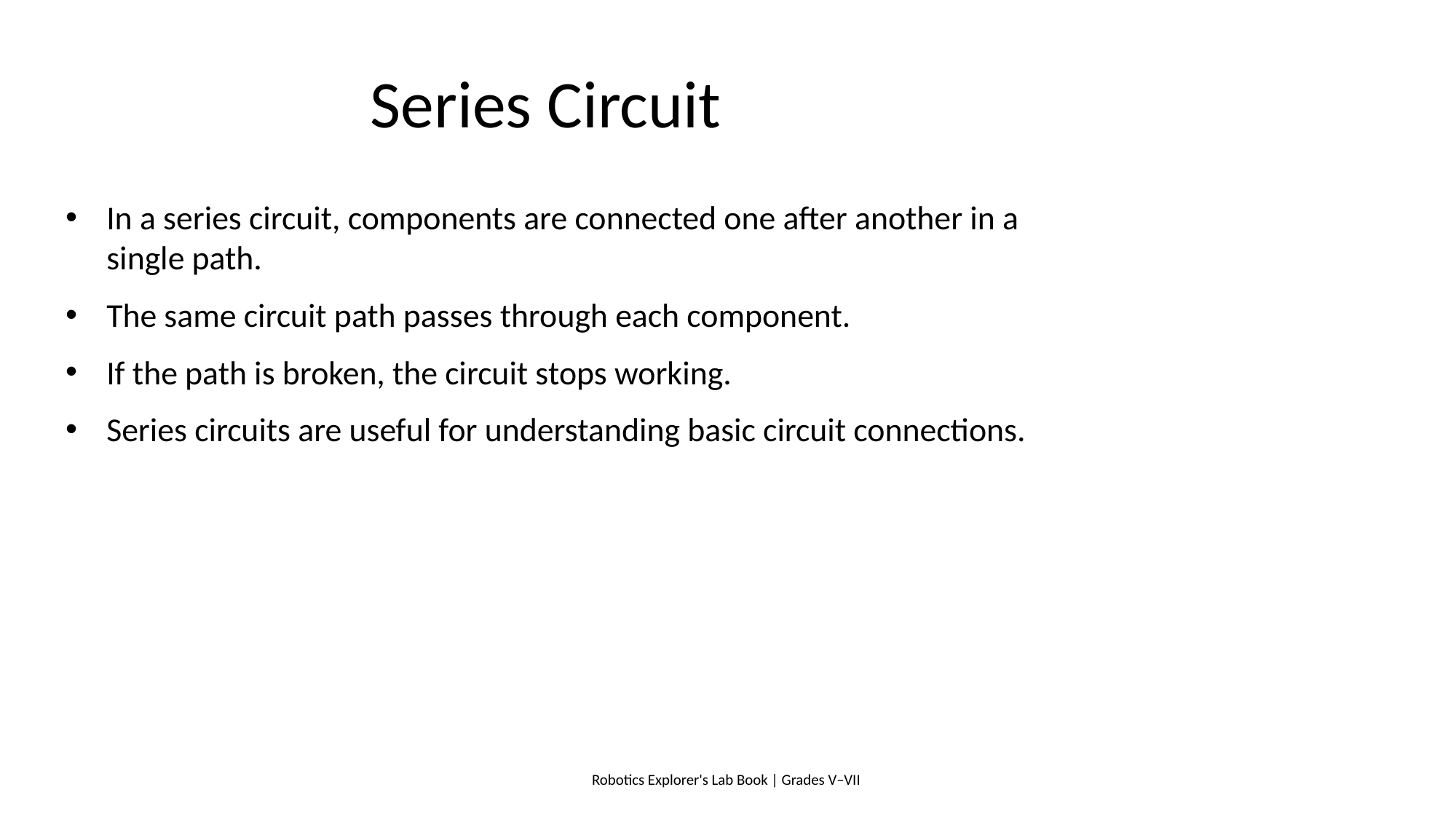

# Series Circuit
In a series circuit, components are connected one after another in a single path.
The same circuit path passes through each component.
If the path is broken, the circuit stops working.
Series circuits are useful for understanding basic circuit connections.
Robotics Explorer's Lab Book | Grades V–VII